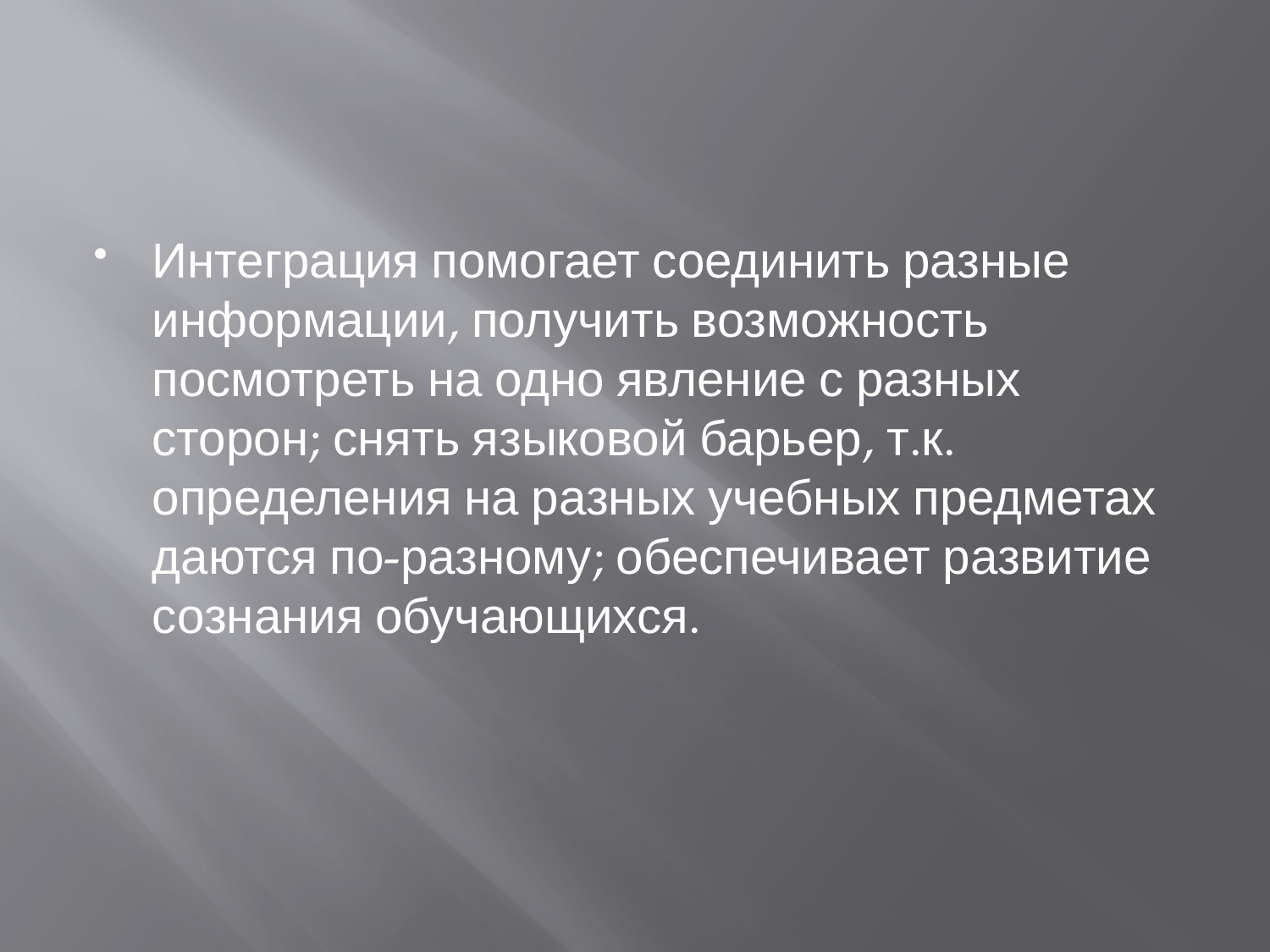

#
Интеграция помогает соединить разные информации, получить возможность посмотреть на одно явление с разных сторон; снять языковой барьер, т.к. определения на разных учебных предметах даются по-разному; обеспечивает развитие сознания обучающихся.